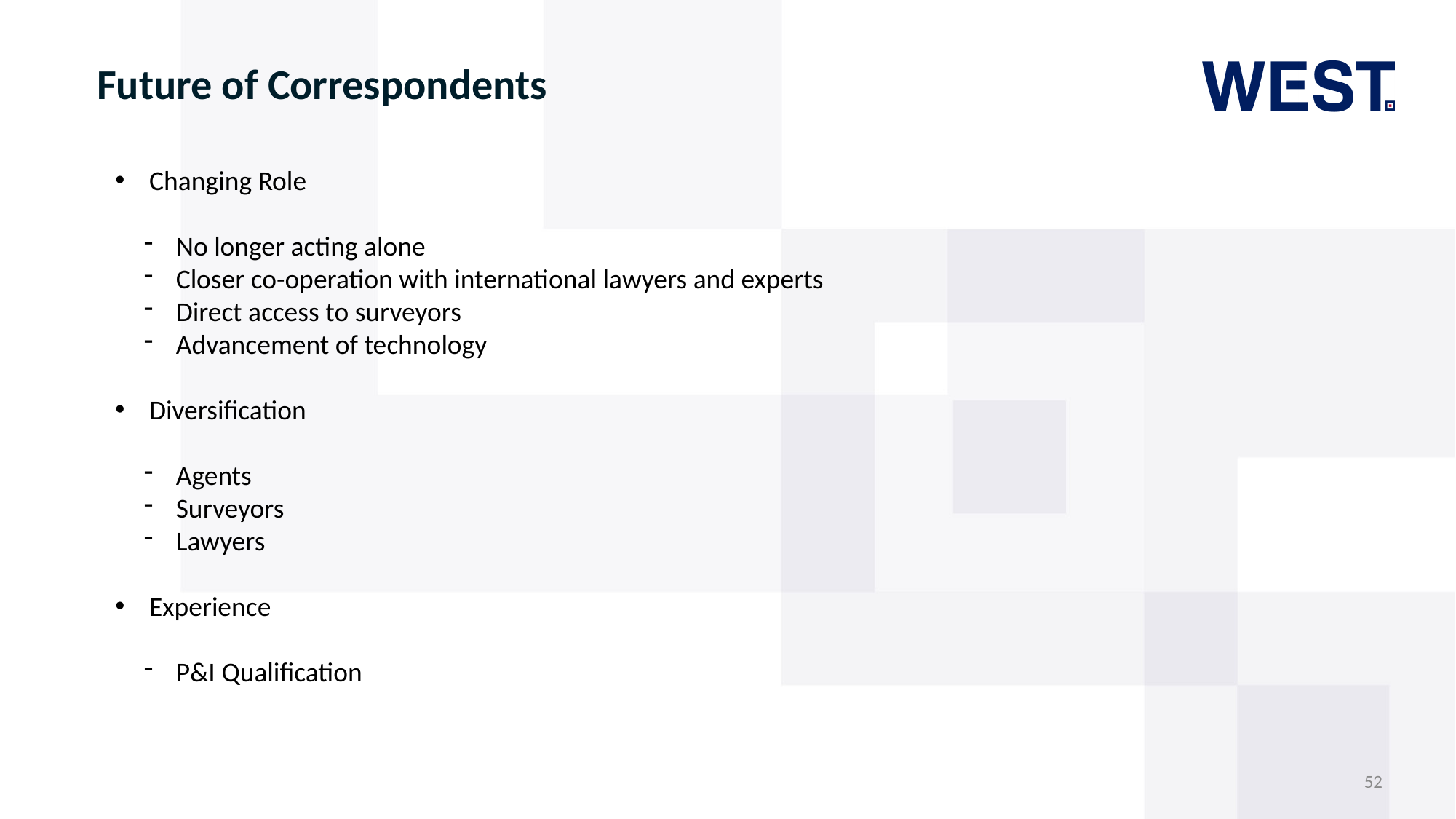

# Future of Correspondents
Changing Role

 No longer acting alone
 Closer co-operation with international lawyers and experts
 Direct access to surveyors
 Advancement of technology

Diversification

 Agents
 Surveyors
 Lawyers

Experience

 P&I Qualification

52